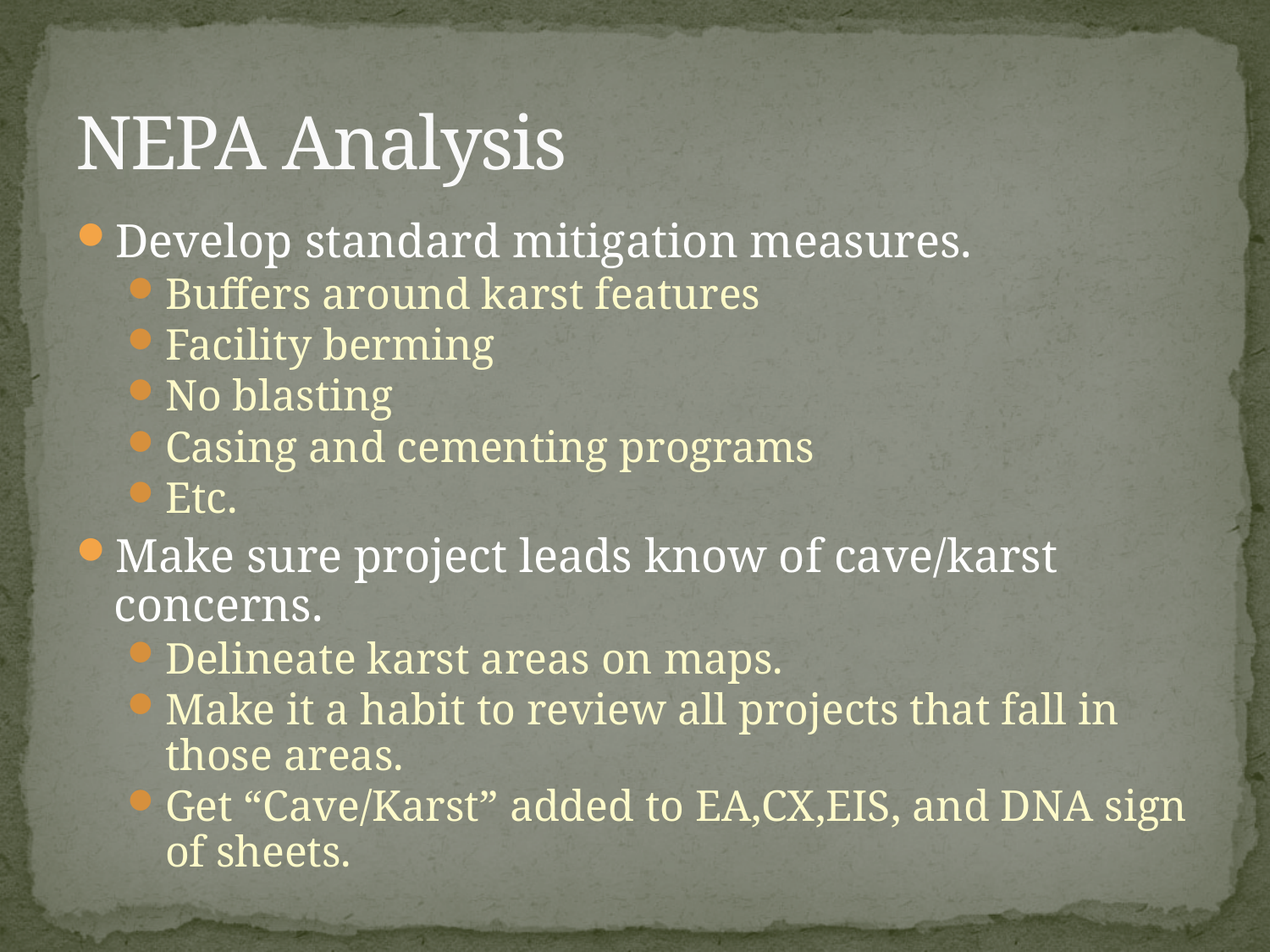

# NEPA Analysis
Develop standard mitigation measures.
Buffers around karst features
Facility berming
No blasting
Casing and cementing programs
Etc.
Make sure project leads know of cave/karst concerns.
Delineate karst areas on maps.
Make it a habit to review all projects that fall in those areas.
Get “Cave/Karst” added to EA,CX,EIS, and DNA sign of sheets.